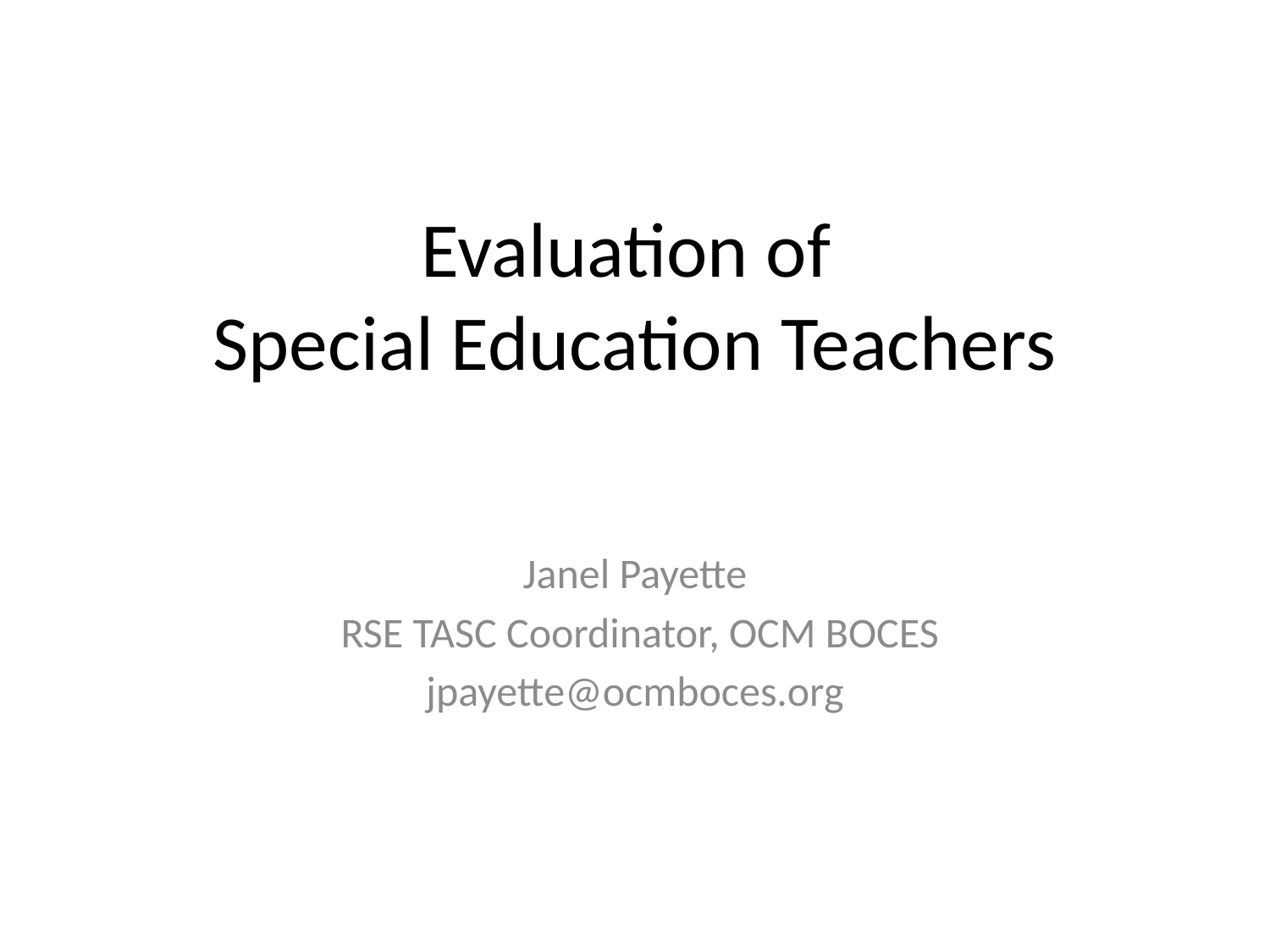

# Evaluation of Special Education Teachers
Janel Payette
 RSE TASC Coordinator, OCM BOCES
jpayette@ocmboces.org